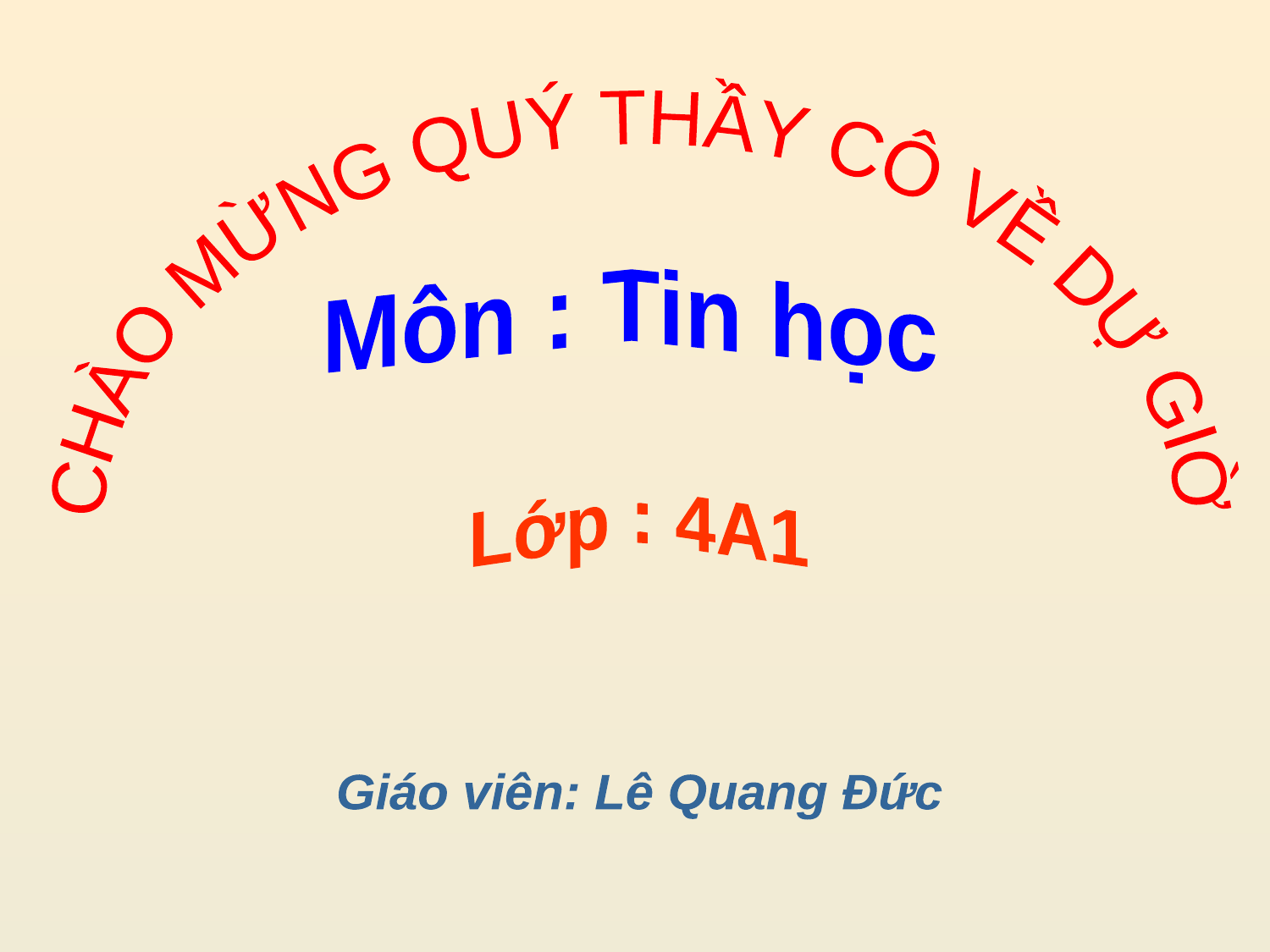

CHÀO MỪNG QUÝ THẦY CÔ VỀ DỰ GIỜ
Môn : Tin học
Lớp : 4A1
Giáo viên: Lê Quang Đức